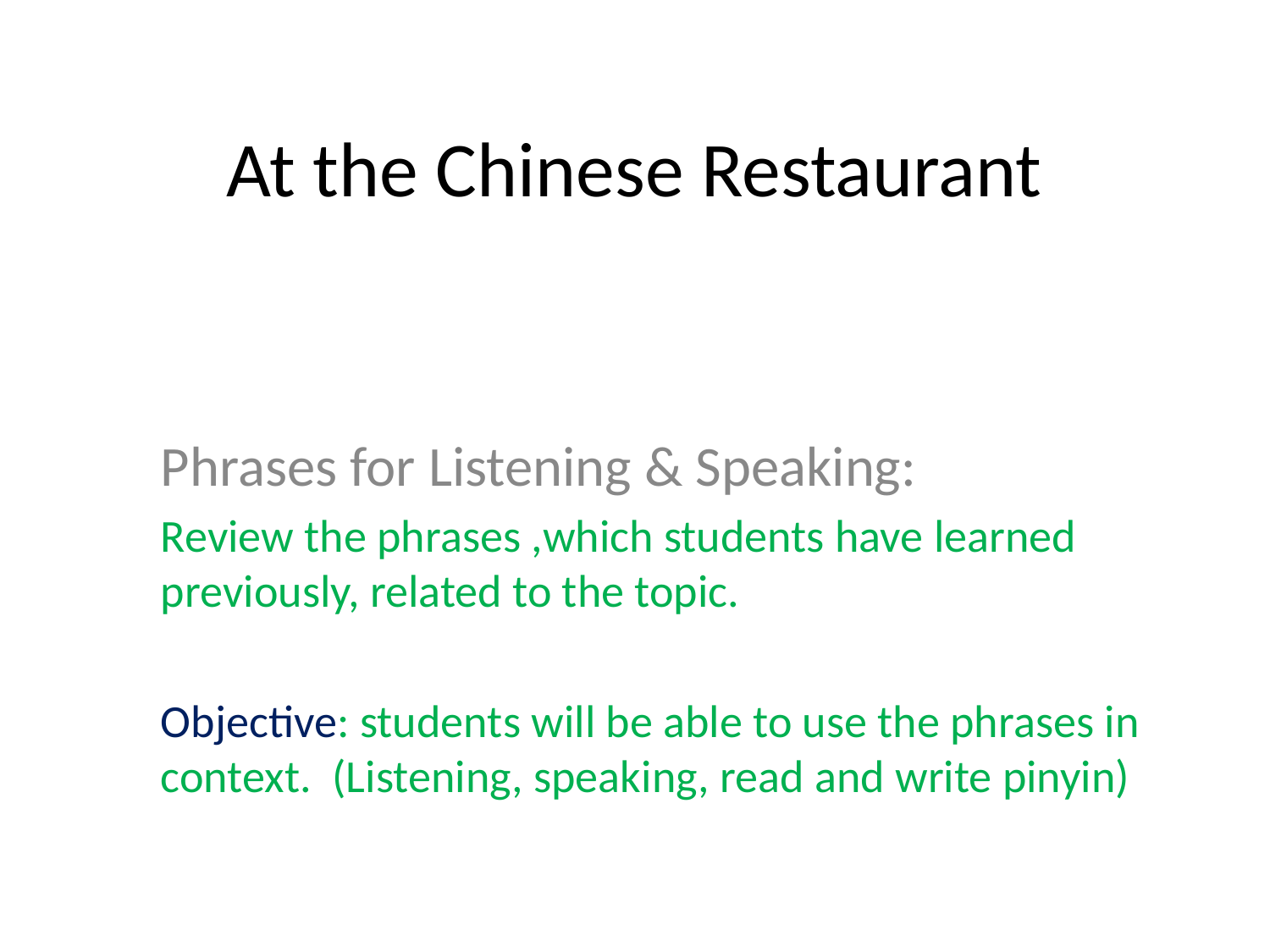

# At the Chinese Restaurant
Phrases for Listening & Speaking:
Review the phrases ,which students have learned previously, related to the topic.

Objective: students will be able to use the phrases in context.  (Listening, speaking, read and write pinyin)